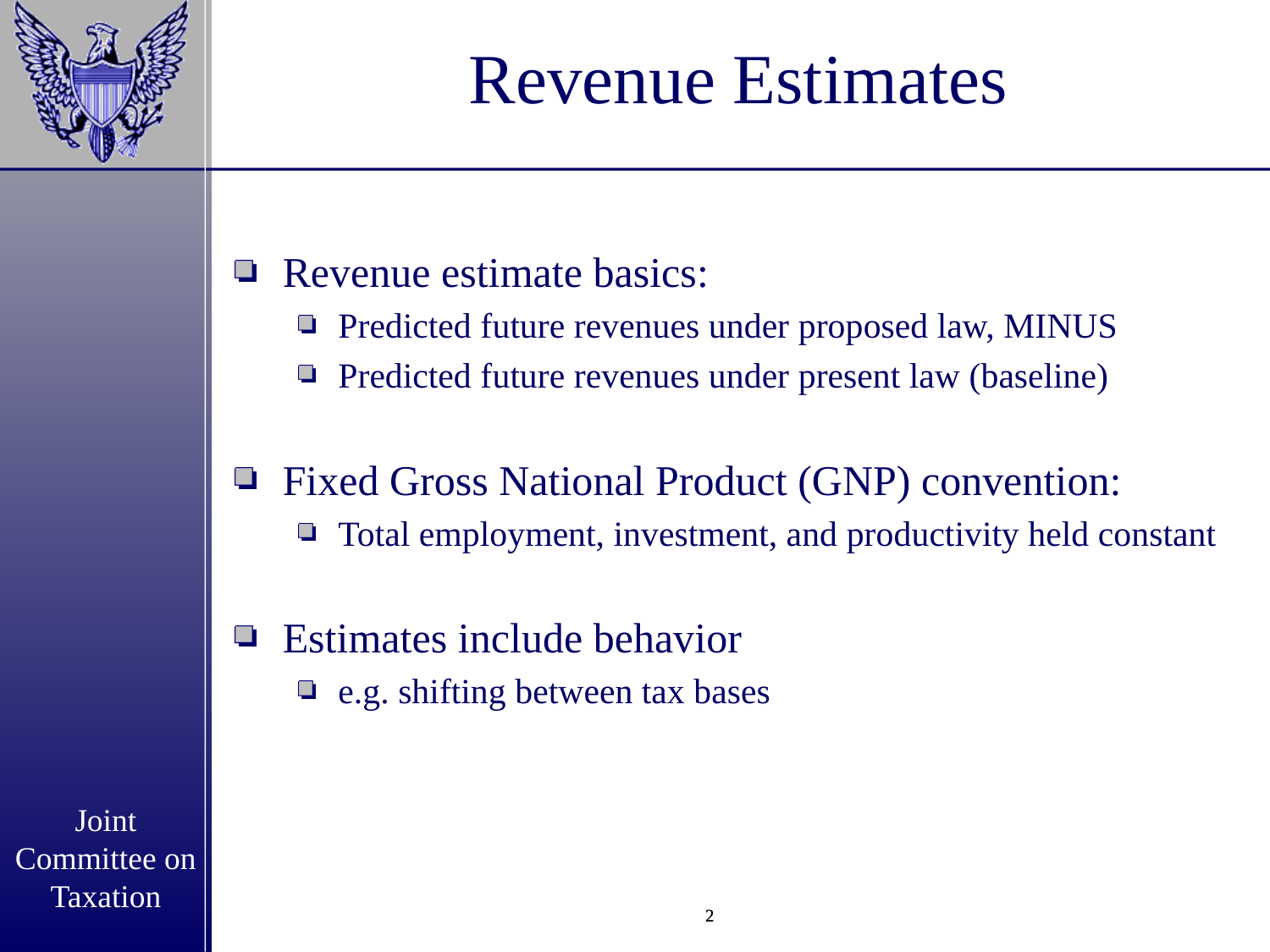

# Revenue Estimates

Revenue estimate basics:
Predicted future revenues under proposed law, MINUS
Predicted future revenues under present law (baseline)

Fixed Gross National Product (GNP) convention:
Total employment, investment, and productivity held constant

Estimates include behavior
e.g. shifting between tax bases